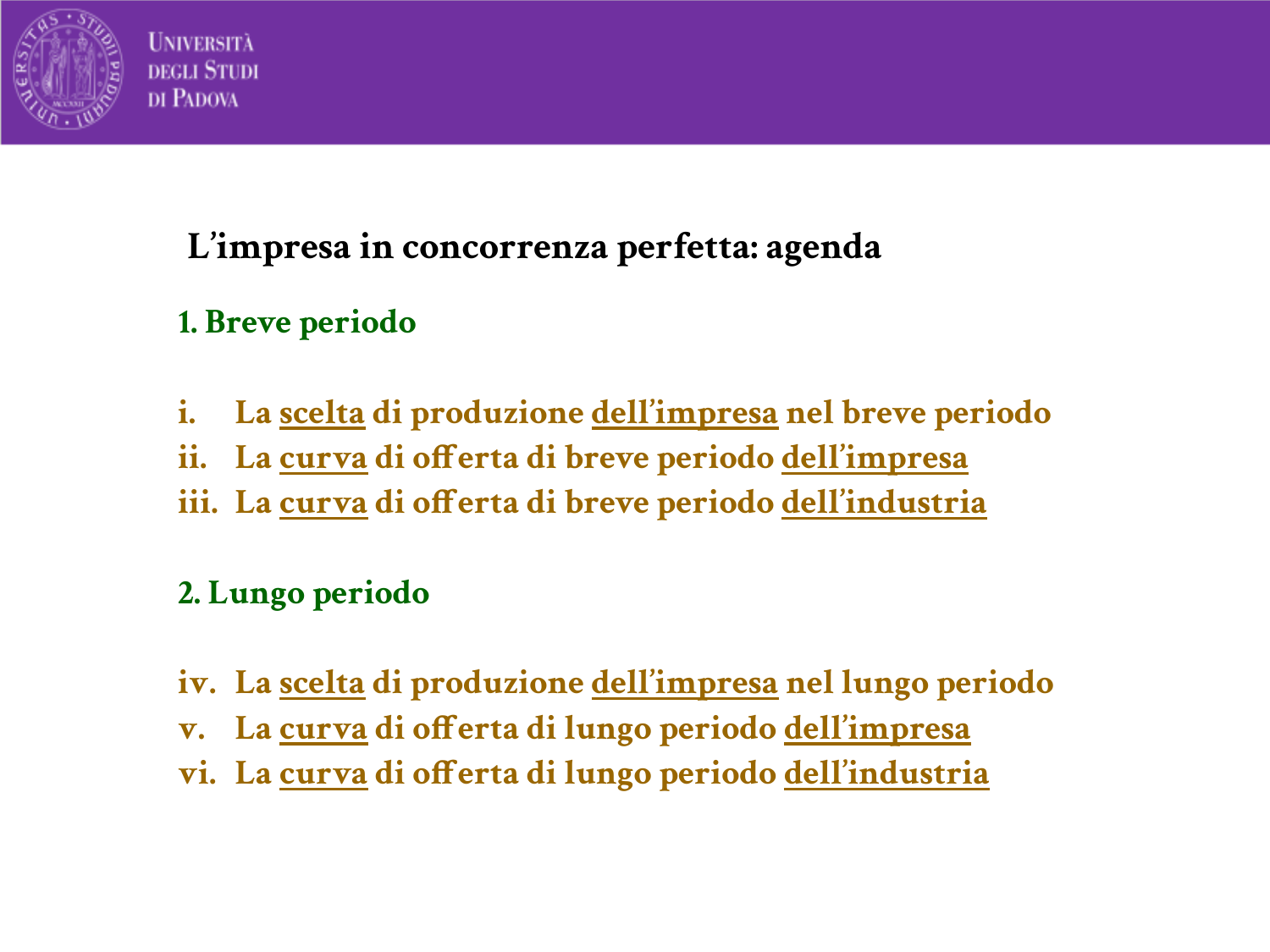

# L’impresa in concorrenza perfetta: agenda
1. Breve periodo

La scelta di produzione dell’impresa nel breve periodo
La curva di offerta di breve periodo dell’impresa
La curva di offerta di breve periodo dell’industria

2. Lungo periodo

La scelta di produzione dell’impresa nel lungo periodo
La curva di offerta di lungo periodo dell’impresa
La curva di offerta di lungo periodo dell’industria

5